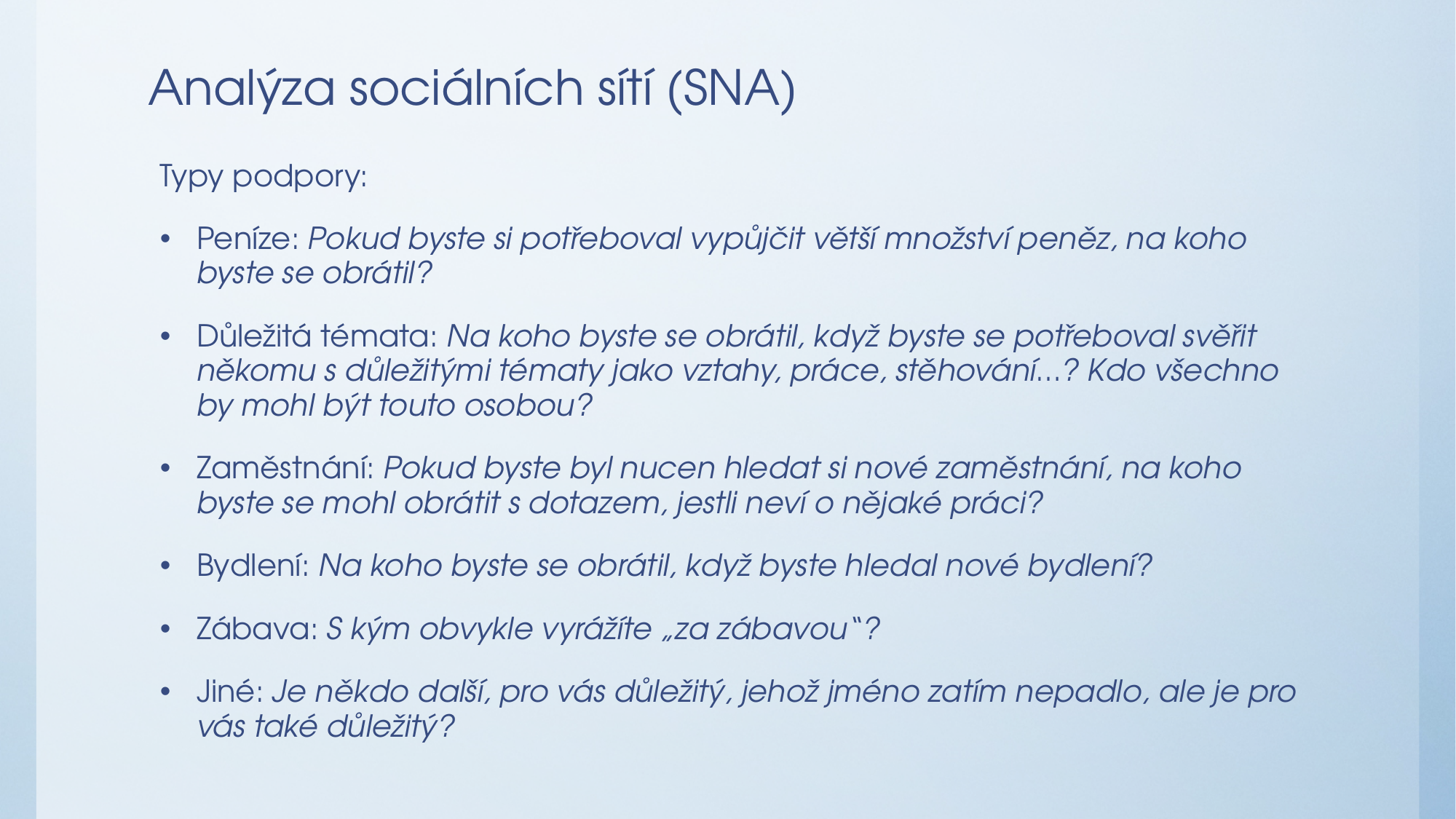

# Analýza sociálních sítí (SNA)
Typy podpory:
Peníze: Pokud byste si potřeboval vypůjčit větší množství peněz, na koho byste se obrátil?
Důležitá témata: Na koho byste se obrátil, když byste se potřeboval svěřit někomu s důležitými tématy jako vztahy, práce, stěhování…? Kdo všechno by mohl být touto osobou?
Zaměstnání: Pokud byste byl nucen hledat si nové zaměstnání, na koho byste se mohl obrátit s dotazem, jestli neví o nějaké práci?
Bydlení: Na koho byste se obrátil, když byste hledal nové bydlení?
Zábava: S kým obvykle vyrážíte „za zábavou“?
Jiné: Je někdo další, pro vás důležitý, jehož jméno zatím nepadlo, ale je pro vás také důležitý?